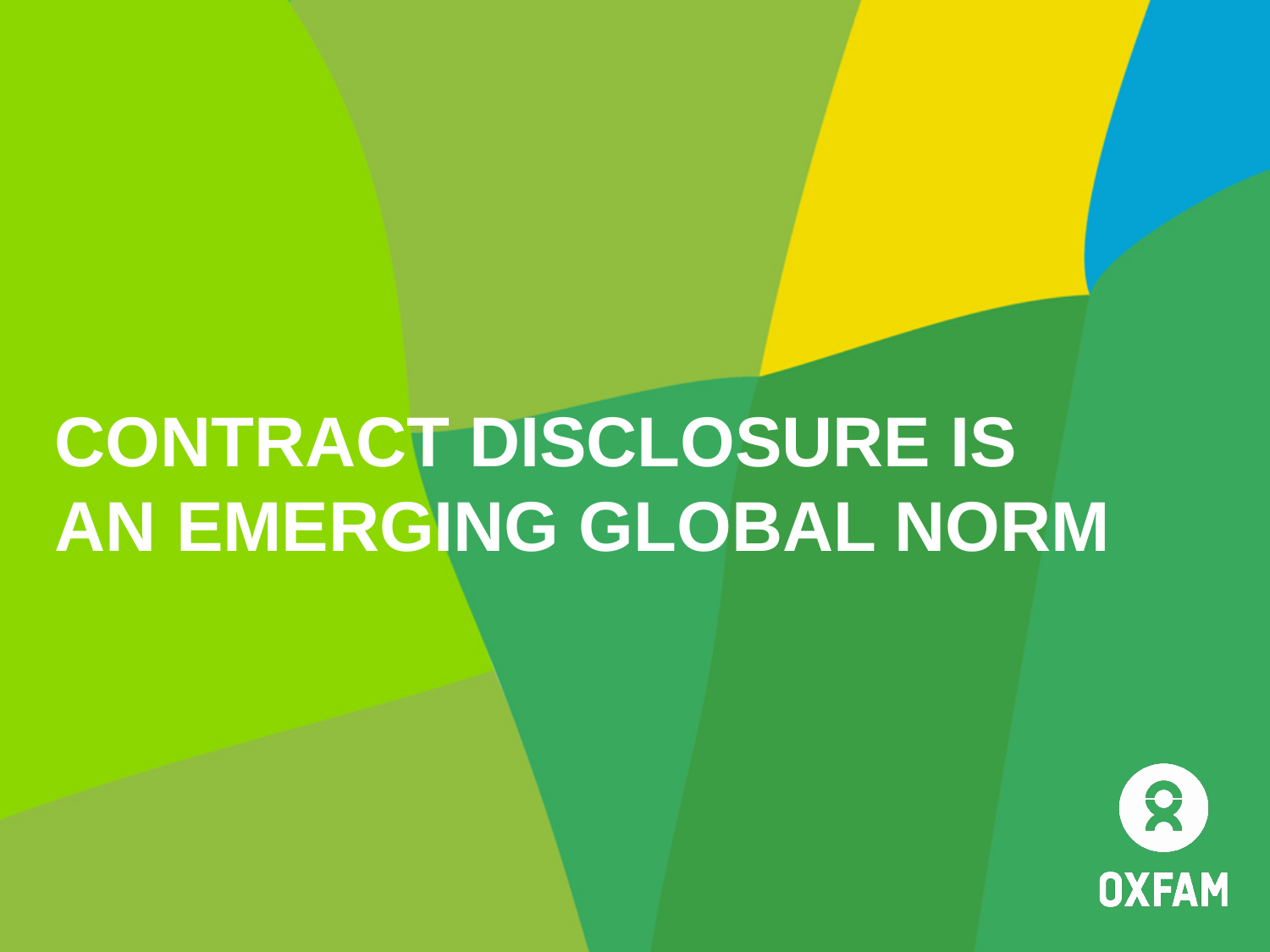

# CONTRACT DISCLOSURE IS AN EMERGING GLOBAL NORM